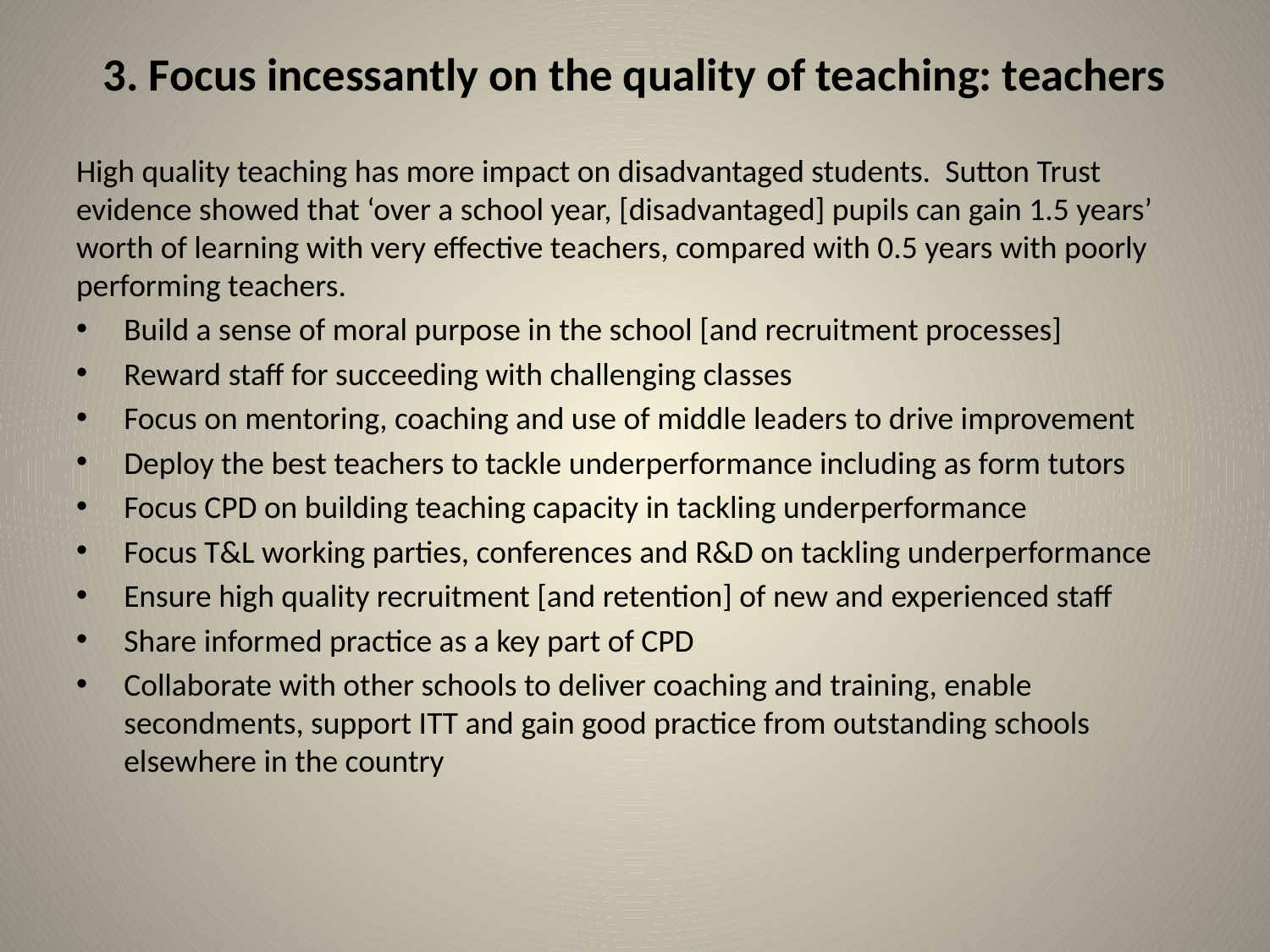

# 3. Focus incessantly on the quality of teaching: teachers
High quality teaching has more impact on disadvantaged students.  Sutton Trust evidence showed that ‘over a school year, [disadvantaged] pupils can gain 1.5 years’ worth of learning with very effective teachers, compared with 0.5 years with poorly performing teachers.
Build a sense of moral purpose in the school [and recruitment processes]
Reward staff for succeeding with challenging classes
Focus on mentoring, coaching and use of middle leaders to drive improvement
Deploy the best teachers to tackle underperformance including as form tutors
Focus CPD on building teaching capacity in tackling underperformance
Focus T&L working parties, conferences and R&D on tackling underperformance
Ensure high quality recruitment [and retention] of new and experienced staff
Share informed practice as a key part of CPD
Collaborate with other schools to deliver coaching and training, enable secondments, support ITT and gain good practice from outstanding schools elsewhere in the country